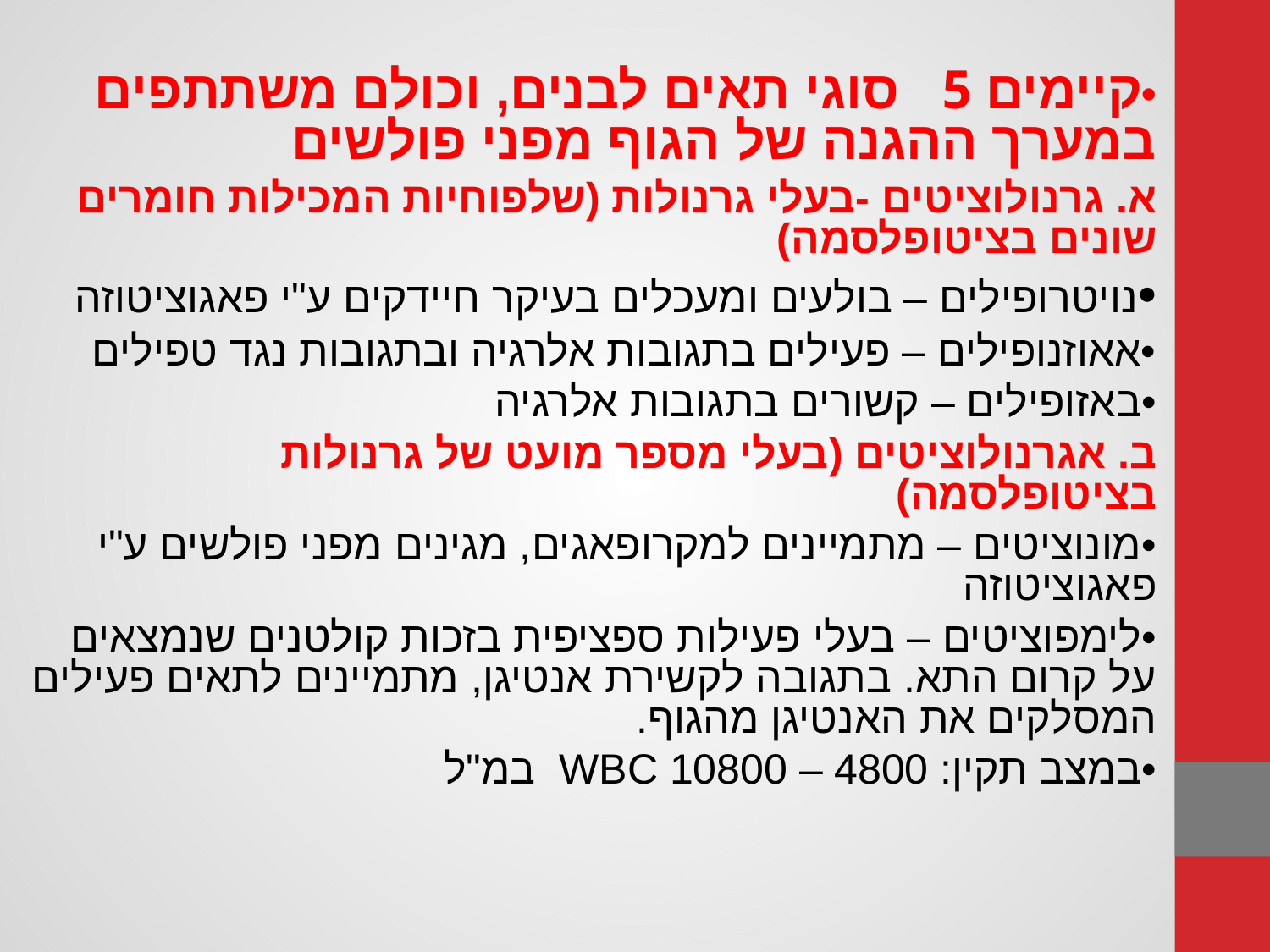

•קיימים 5   סוגי תאים לבנים, וכולם משתתפים במערך ההגנה של הגוף מפני פולשים
א. גרנולוציטים -בעלי גרנולות (שלפוחיות המכילות חומרים שונים בציטופלסמה)
•נויטרופילים – בולעים ומעכלים בעיקר חיידקים ע"י פאגוציטוזה
•אאוזנופילים – פעילים בתגובות אלרגיה ובתגובות נגד טפילים
•באזופילים – קשורים בתגובות אלרגיה
ב. אגרנולוציטים (בעלי מספר מועט של גרנולות בציטופלסמה)
•מונוציטים – מתמיינים למקרופאגים, מגינים מפני פולשים ע"י פאגוציטוזה
•לימפוציטים – בעלי פעילות ספציפית בזכות קולטנים שנמצאים על קרום התא. בתגובה לקשירת אנטיגן, מתמיינים לתאים פעילים המסלקים את האנטיגן מהגוף.
•במצב תקין: 4800 – 10800 WBC  במ"ל

#